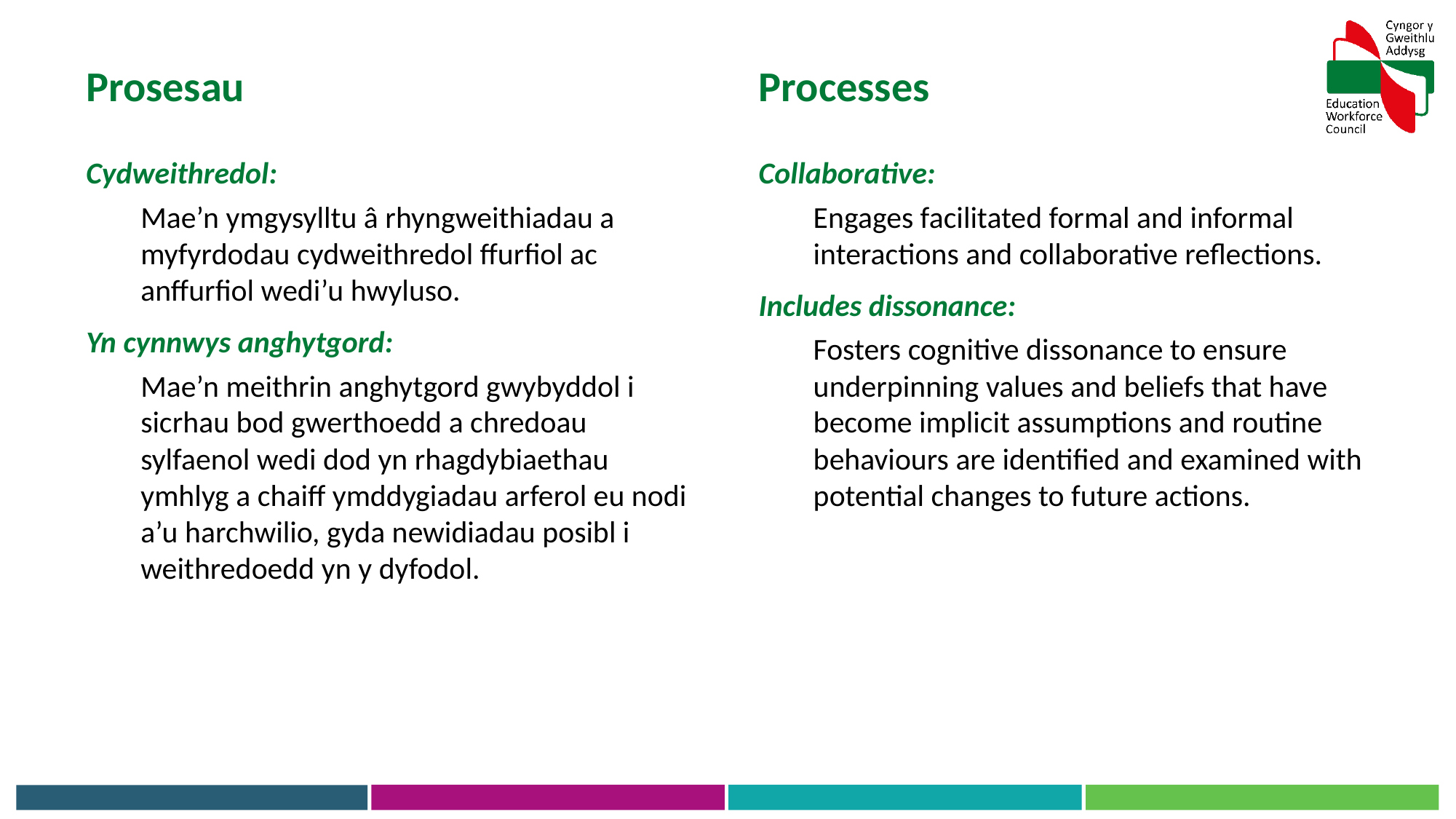

Prosesau
Processes
Cydweithredol:
Mae’n ymgysylltu â rhyngweithiadau a myfyrdodau cydweithredol ffurfiol ac anffurfiol wedi’u hwyluso.
Yn cynnwys anghytgord:
Mae’n meithrin anghytgord gwybyddol i sicrhau bod gwerthoedd a chredoau sylfaenol wedi dod yn rhagdybiaethau ymhlyg a chaiff ymddygiadau arferol eu nodi a’u harchwilio, gyda newidiadau posibl i weithredoedd yn y dyfodol.

Collaborative:
Engages facilitated formal and informal interactions and collaborative reflections.
Includes dissonance:
Fosters cognitive dissonance to ensure underpinning values and beliefs that have become implicit assumptions and routine behaviours are identified and examined with potential changes to future actions.